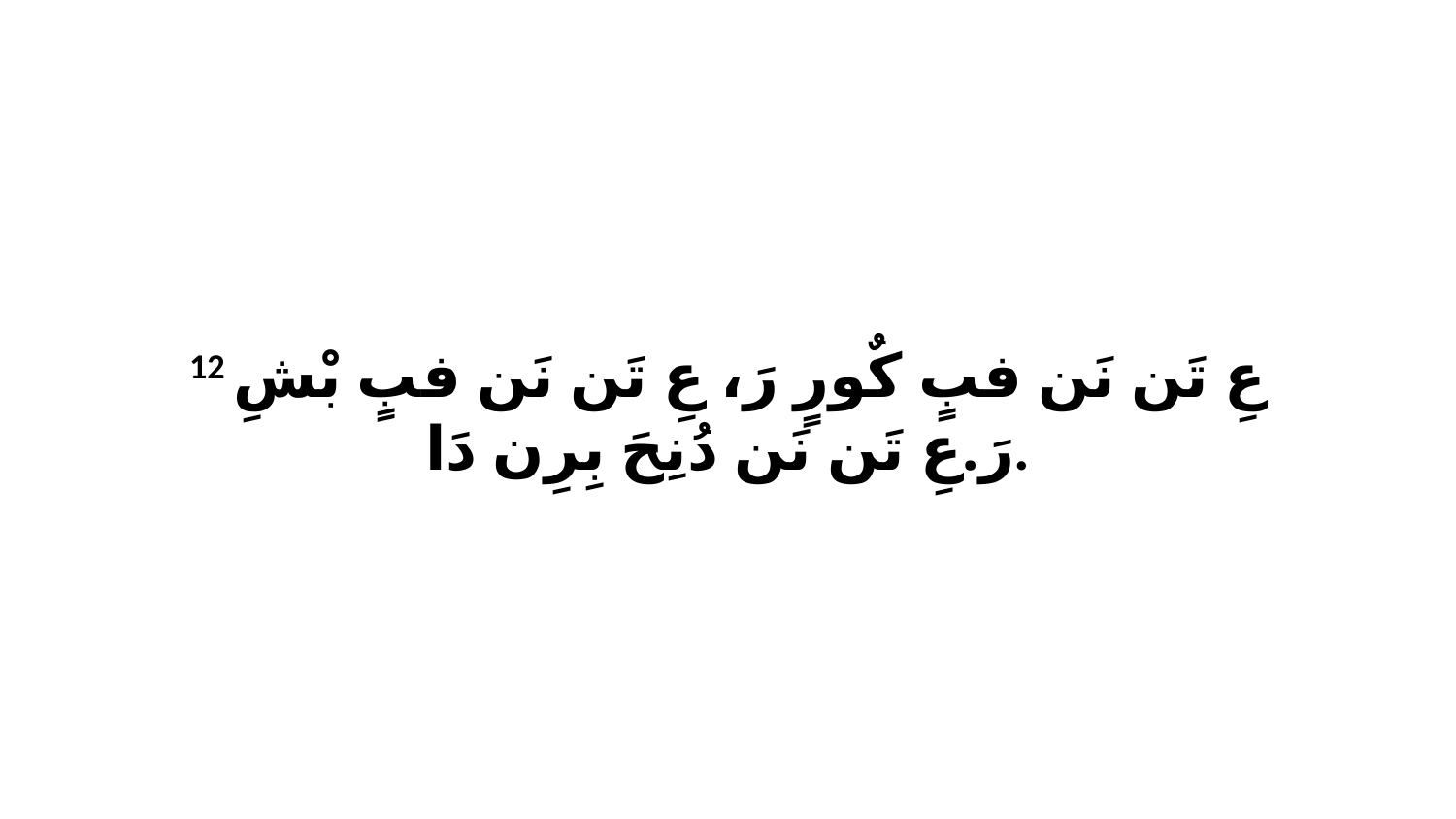

12 عِ تَن نَن فبٍ كٌورٍ رَ، عِ تَن نَن فبٍ بْشِ رَ.عِ تَن نَن دُنِحَ بِرِن دَا.